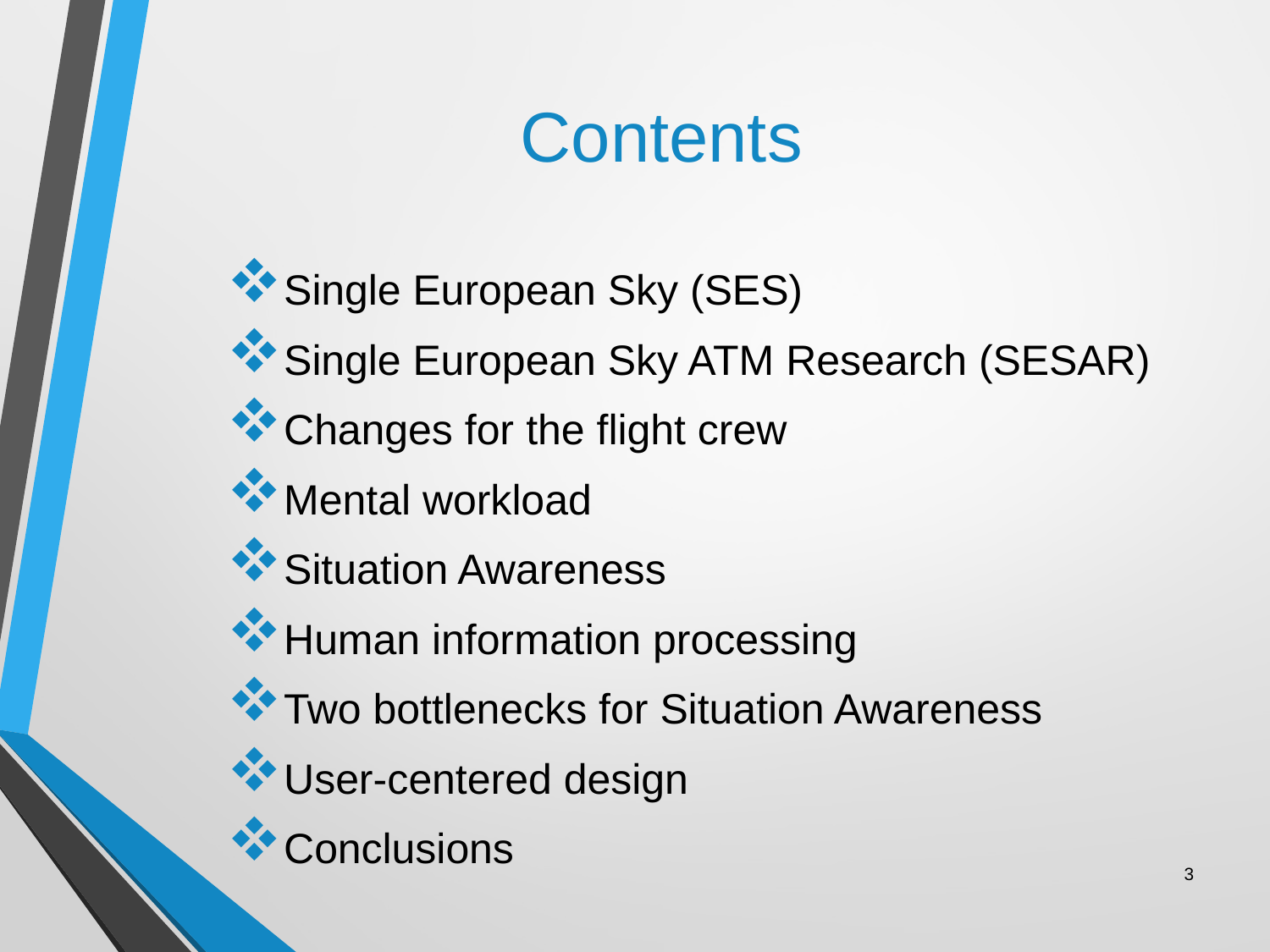

# Contents
Single European Sky (SES)
Single European Sky ATM Research (SESAR)
Changes for the flight crew
Mental workload
Situation Awareness
Human information processing
Two bottlenecks for Situation Awareness
User-centered design
Conclusions
3